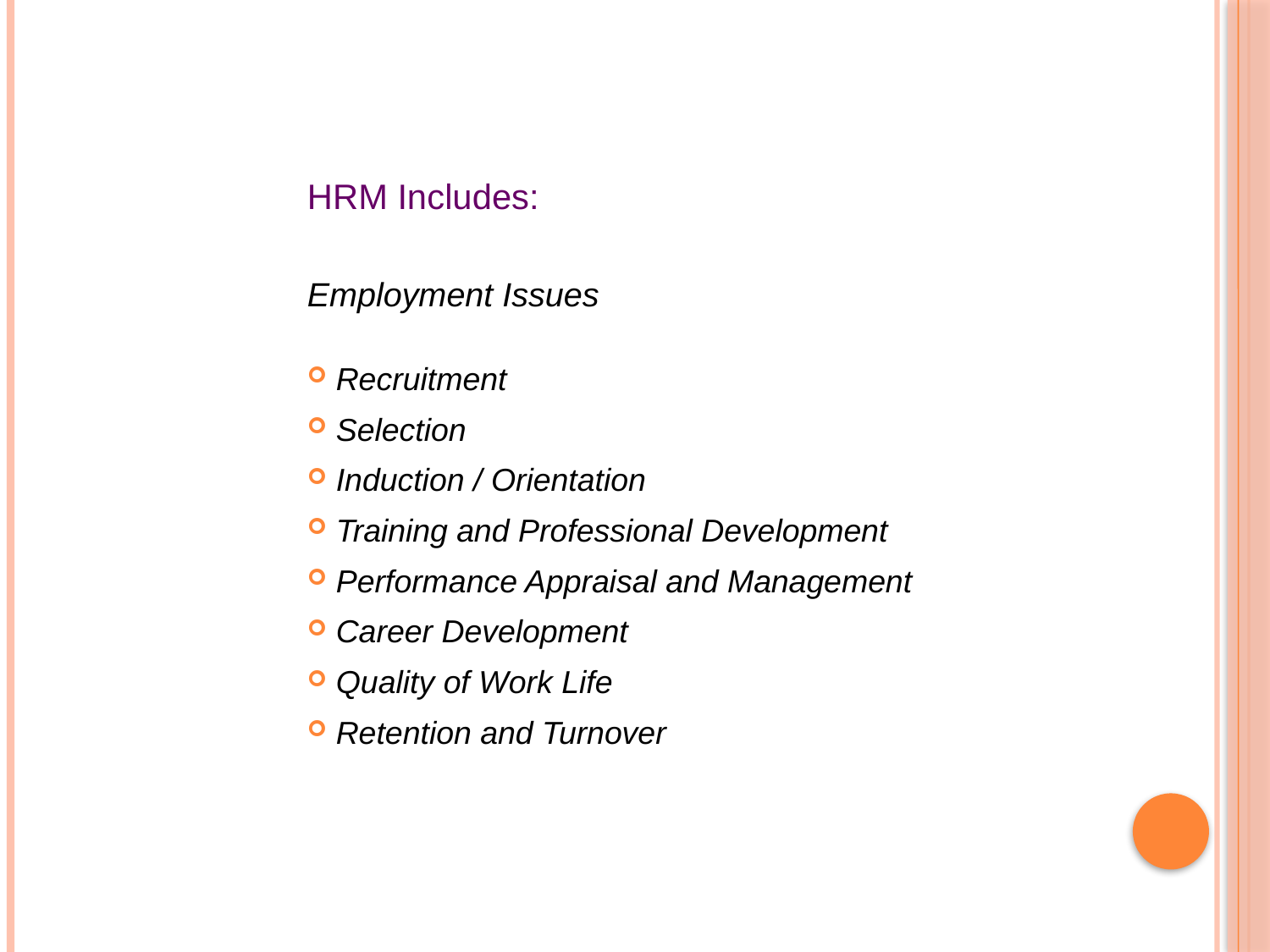

HRM Includes:

Employment Issues

 Recruitment
 Selection
 Induction / Orientation
 Training and Professional Development
 Performance Appraisal and Management
 Career Development
 Quality of Work Life
 Retention and Turnover